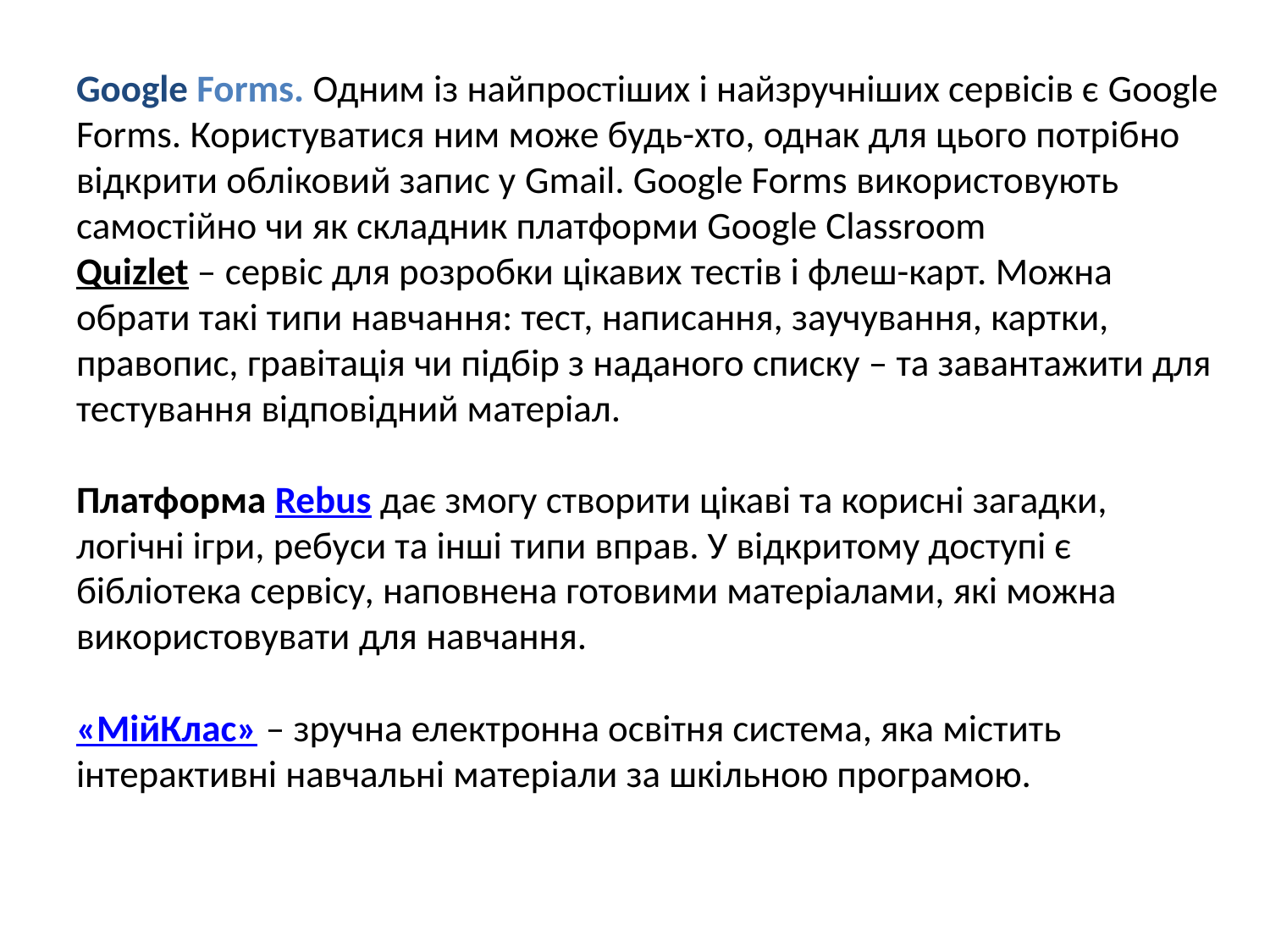

# Google Forms. Одним із найпростіших і найзручніших сервісів є Google Forms. Користуватися ним може будь-хто, однак для цього потрібно відкрити обліковий запис у Gmail. Google Forms використовують самостійно чи як складник платформи Google Classroom Quizlet – сервіс для розробки цікавих тестів і флеш-карт. Можна обрати такі типи навчання: тест, написання, заучування, картки, правопис, гравітація чи підбір з наданого списку – та завантажити для тестування відповідний матеріал. Платформа Rebus дає змогу створити цікаві та корисні загадки, логічні ігри, ребуси та інші типи вправ. У відкритому доступі є бібліотека сервісу, наповнена готовими матеріалами, які можна використовувати для навчання. «МійКлас» – зручна електронна освітня система, яка містить інтерактивні навчальні матеріали за шкільною програмою.